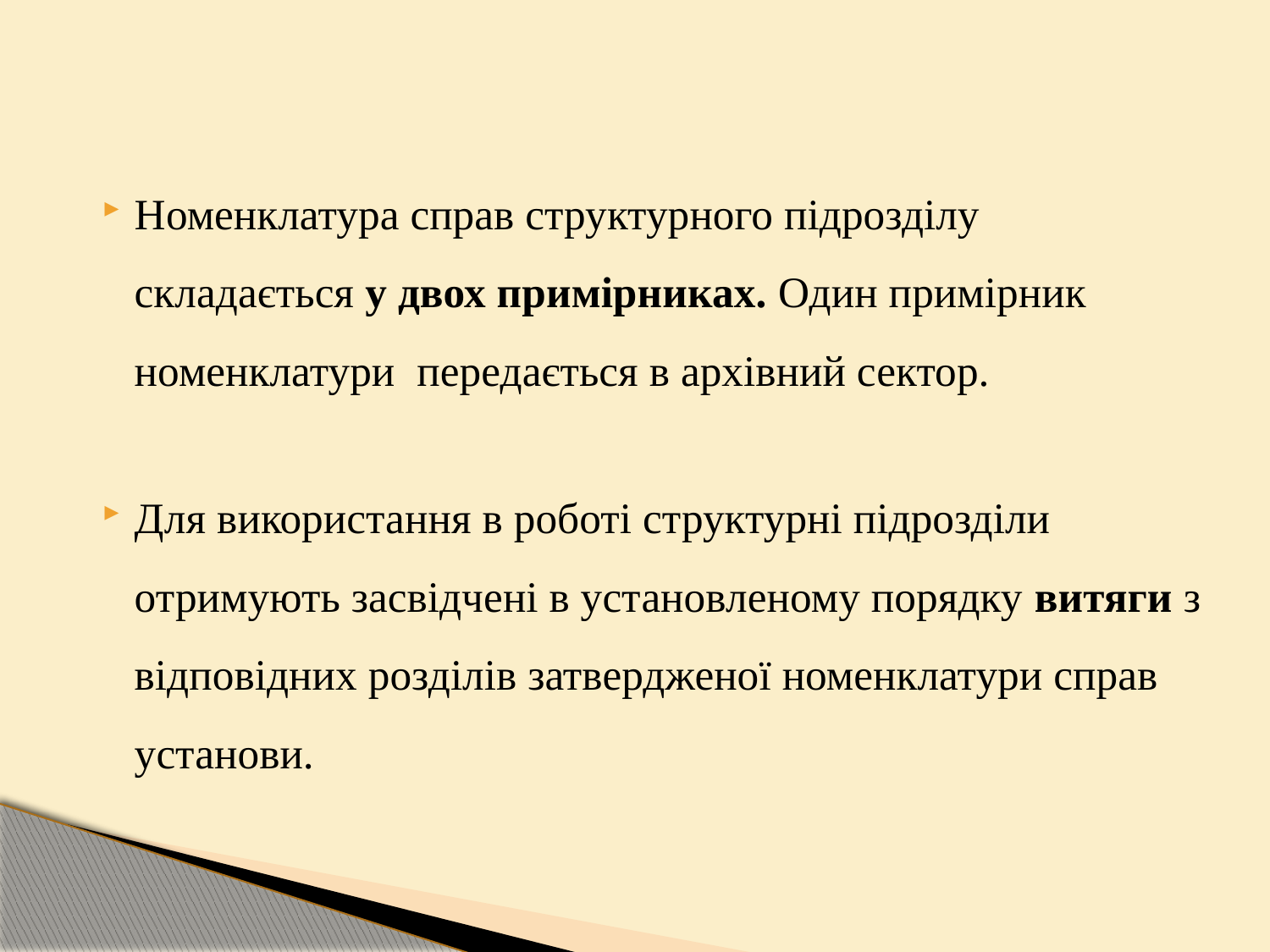

Номенклатура справ структурного підрозділу складається у двох примірниках. Один примірник номенклатури  передається в архівний сектор.

Для використання в роботі структурні підрозділи отримують засвідчені в установленому порядку витяги з відповідних розділів затвердженої номенклатури справ установи.